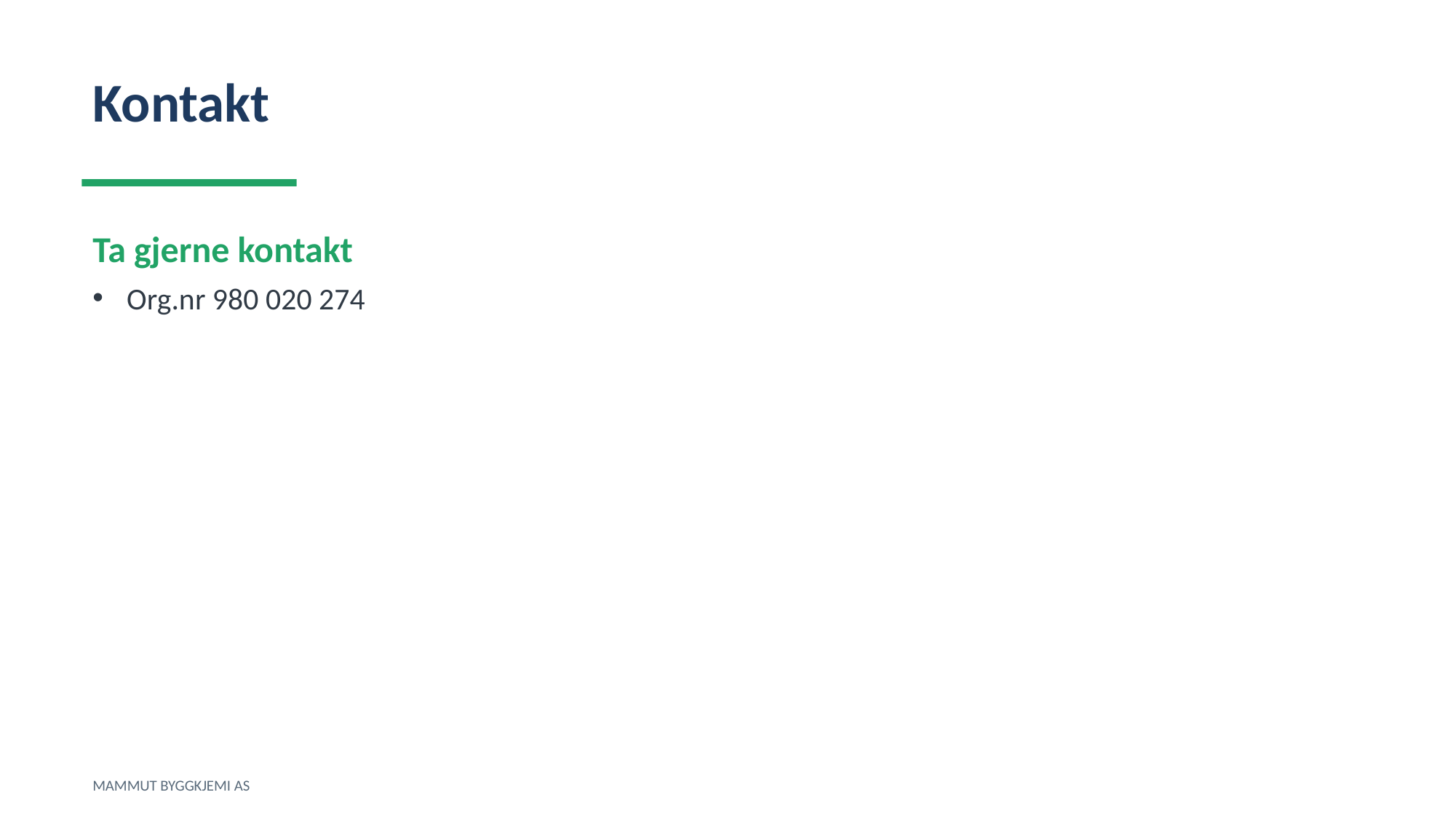

Kontakt

Ta gjerne kontakt
Org.nr 980 020 274
MAMMUT BYGGKJEMI AS